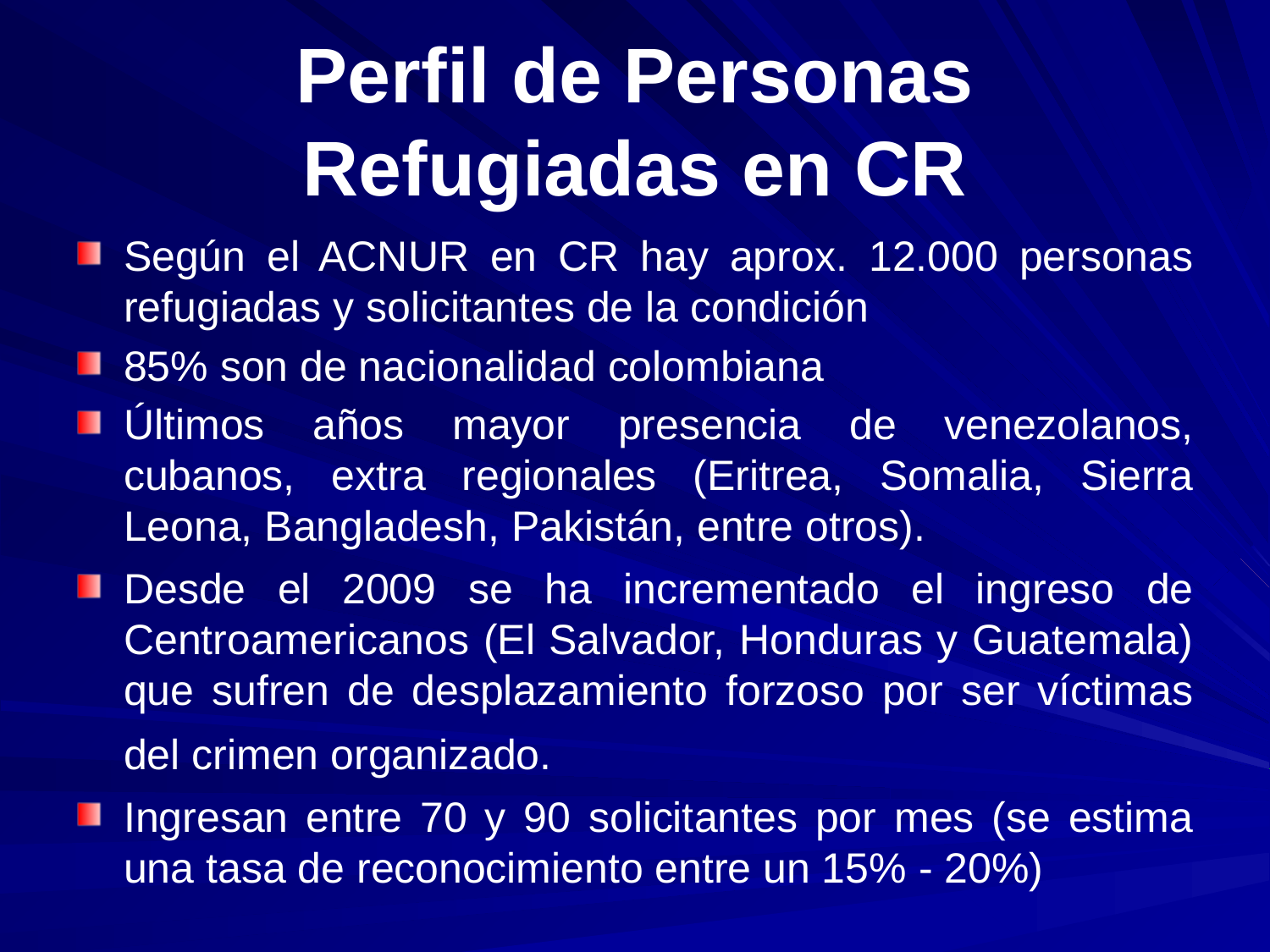

# Perfil de Personas Refugiadas en CR
Según el ACNUR en CR hay aprox. 12.000 personas refugiadas y solicitantes de la condición
85% son de nacionalidad colombiana
Últimos años mayor presencia de venezolanos, cubanos, extra regionales (Eritrea, Somalia, Sierra Leona, Bangladesh, Pakistán, entre otros).
Desde el 2009 se ha incrementado el ingreso de Centroamericanos (El Salvador, Honduras y Guatemala) que sufren de desplazamiento forzoso por ser víctimas del crimen organizado.
Ingresan entre 70 y 90 solicitantes por mes (se estima una tasa de reconocimiento entre un 15% - 20%)